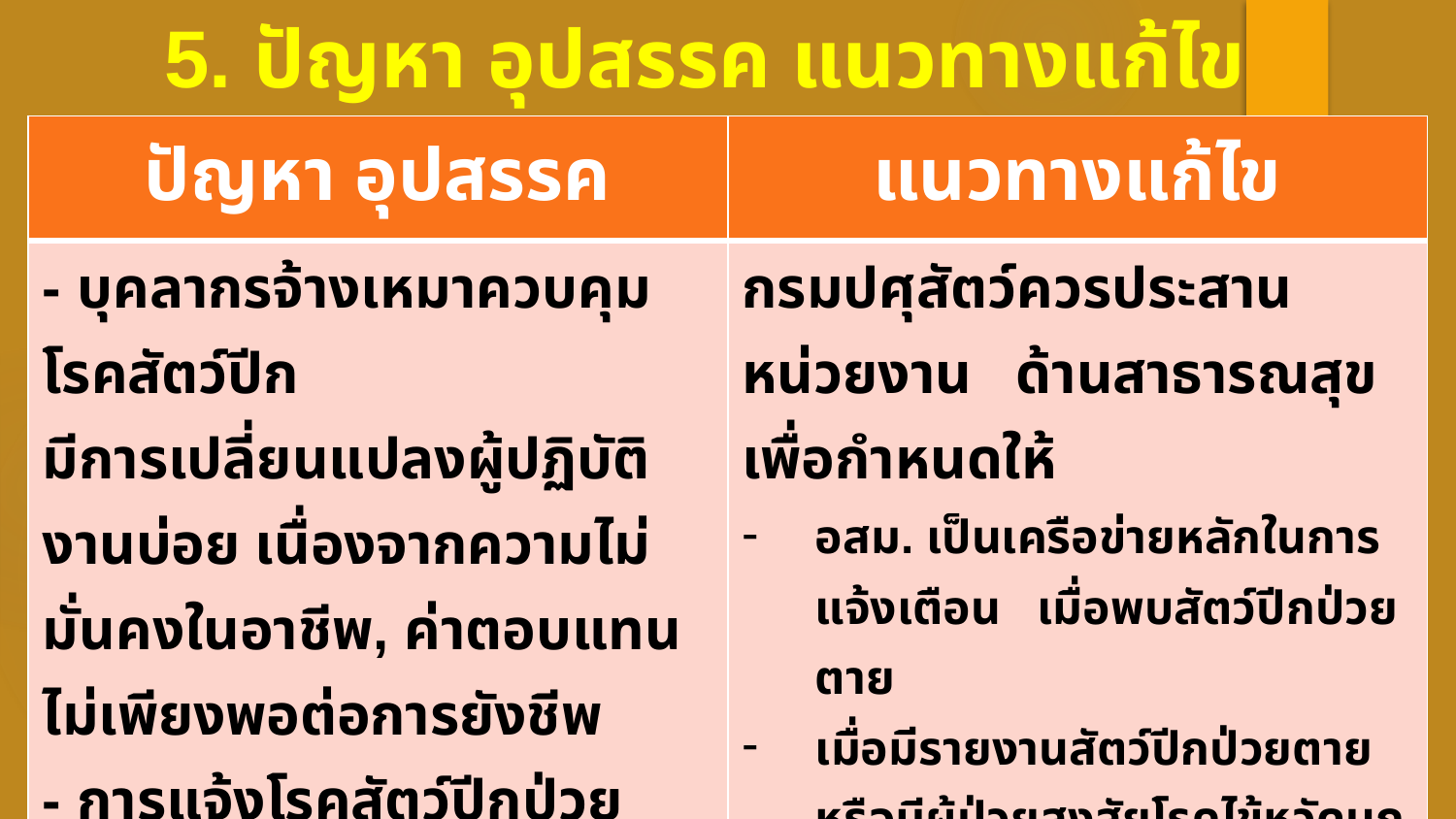

# 5. ปัญหา อุปสรรค แนวทางแก้ไข
| ปัญหา อุปสรรค | แนวทางแก้ไข |
| --- | --- |
| - บุคลากรจ้างเหมาควบคุมโรคสัตว์ปีก มีการเปลี่ยนแปลงผู้ปฏิบัติงานบ่อย เนื่องจากความไม่มั่นคงในอาชีพ, ค่าตอบแทนไม่เพียงพอต่อการยังชีพ - การแจ้งโรคสัตว์ปีกป่วยตายล่าช้า | กรมปศุสัตว์ควรประสานหน่วยงาน ด้านสาธารณสุข เพื่อกำหนดให้ อสม. เป็นเครือข่ายหลักในการแจ้งเตือน เมื่อพบสัตว์ปีกป่วยตาย เมื่อมีรายงานสัตว์ปีกป่วยตายหรือมีผู้ป่วยสงสัยโรคไข้หวัดนก หน่วยงานด้านสาธารณสุขจะต้องรายงานข้อมูล ตามระบบ SAT/EOC ซึ่งมีหน่วยงานด้านปศุสัตว์ระดับพื้นที่ เป็นคณะทำงานตอบโต้ภาวะฉุกเฉิน |